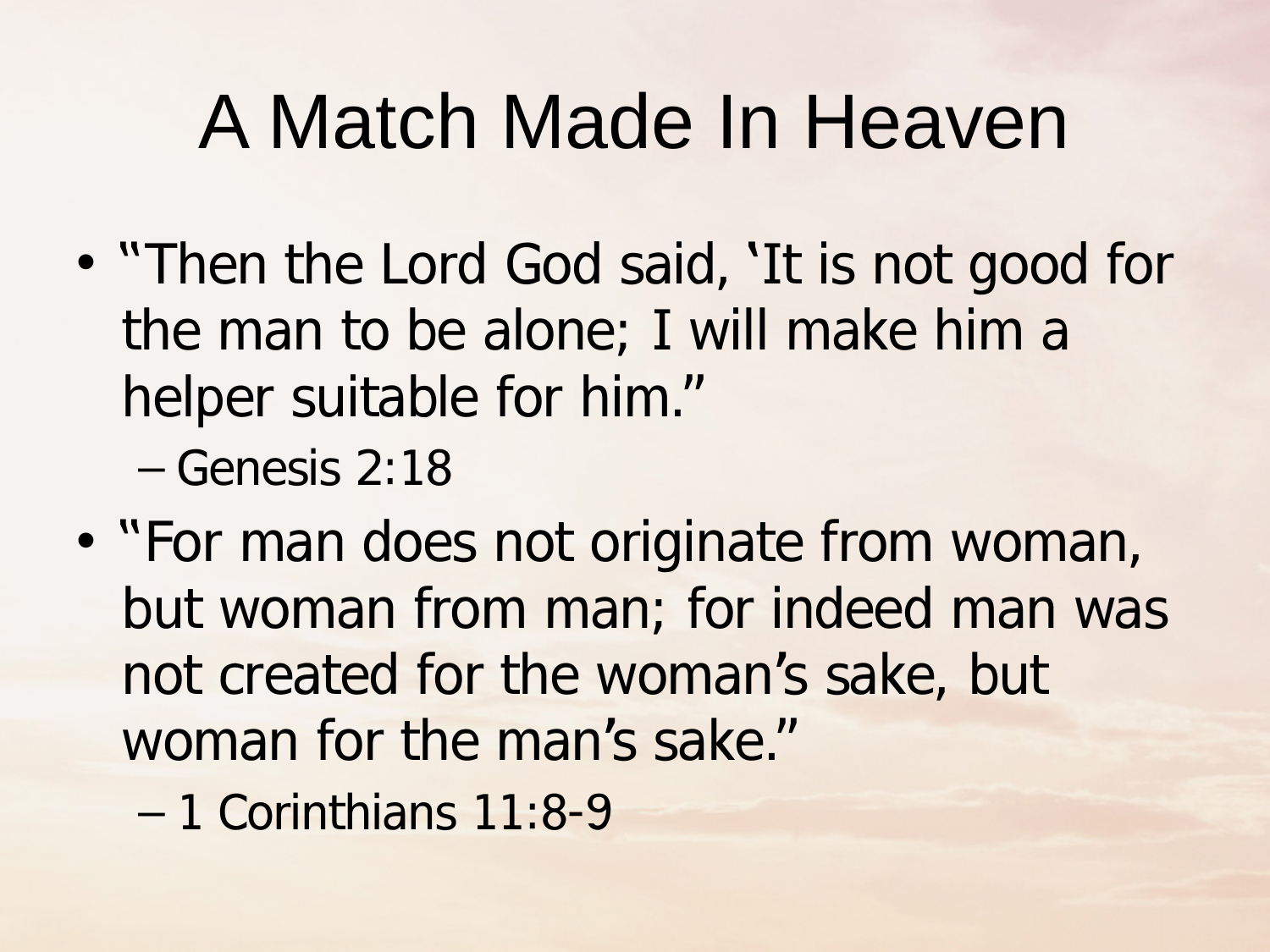

# A Match Made In Heaven
“Then the Lord God said, ‘It is not good for the man to be alone; I will make him a helper suitable for him.”
Genesis 2:18
“For man does not originate from woman, but woman from man; for indeed man was not created for the woman’s sake, but woman for the man’s sake.”
1 Corinthians 11:8-9